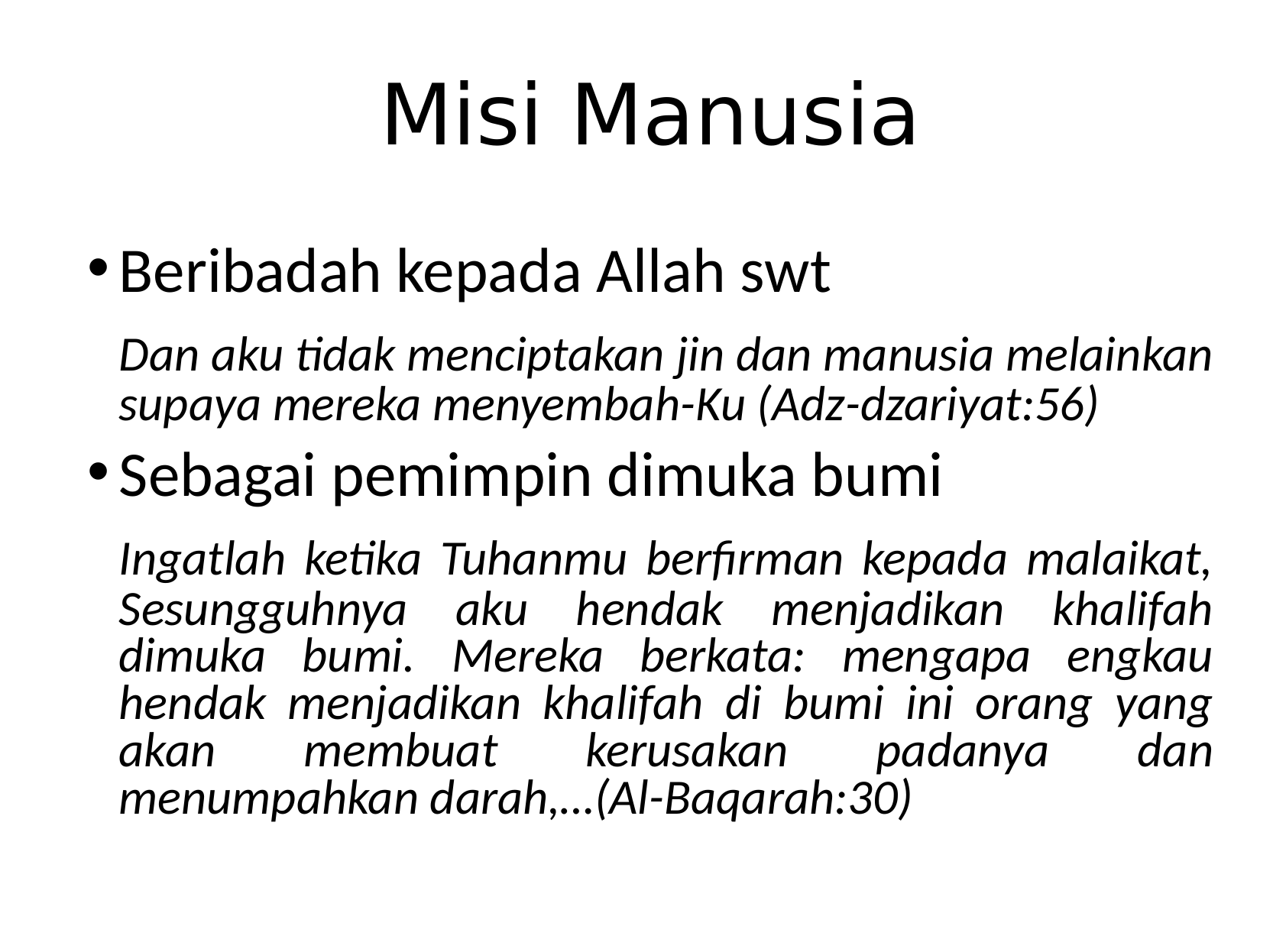

Misi Manusia

Beribadah kepada Allah swt
	Dan aku tidak menciptakan jin dan manusia melainkan supaya mereka menyembah-Ku (Adz-dzariyat:56)
Sebagai pemimpin dimuka bumi
	Ingatlah ketika Tuhanmu berfirman kepada malaikat, Sesungguhnya aku hendak menjadikan khalifah dimuka bumi. Mereka berkata: mengapa engkau hendak menjadikan khalifah di bumi ini orang yang akan membuat kerusakan padanya dan menumpahkan darah,…(Al-Baqarah:30)